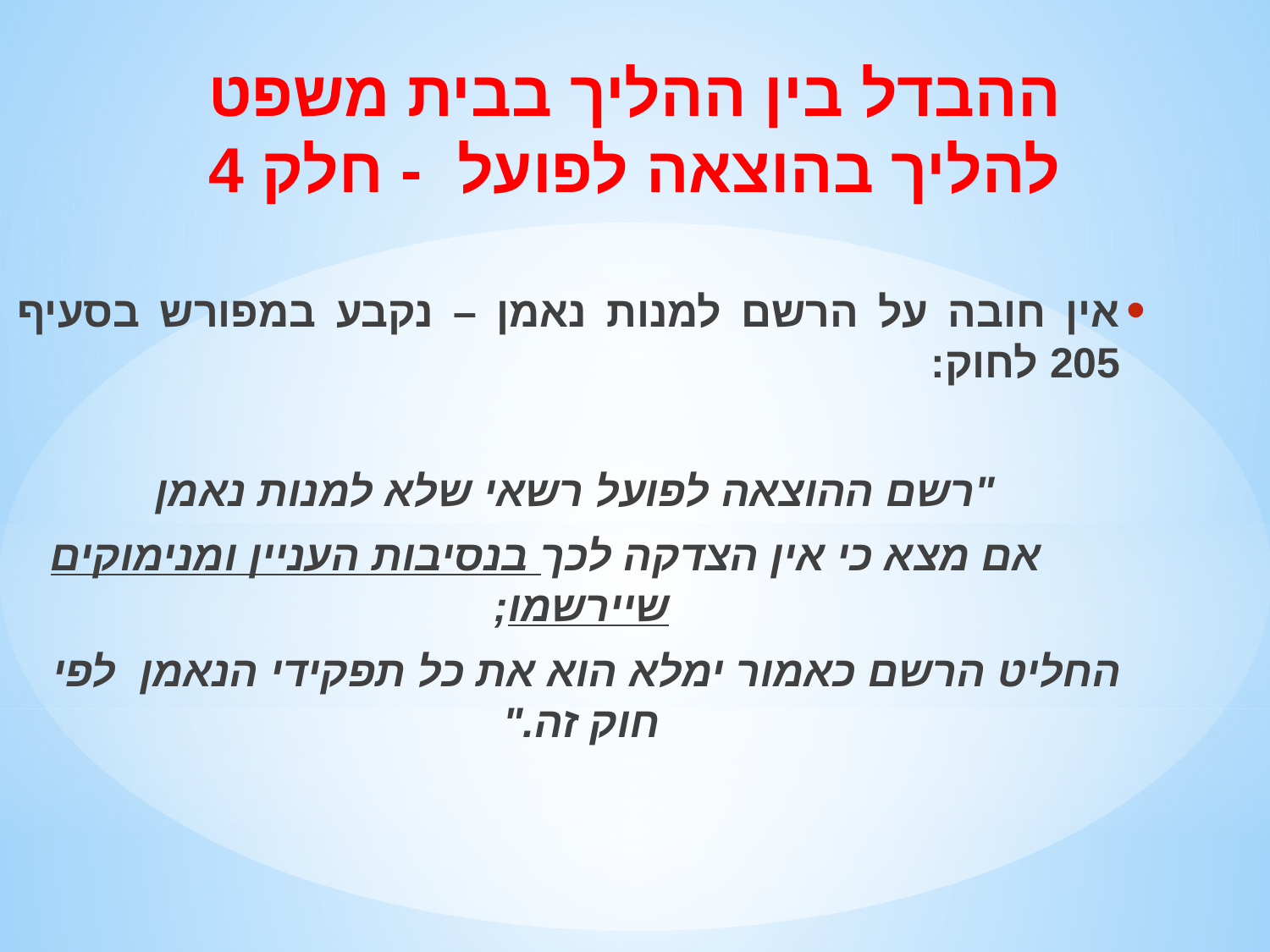

ההבדל בין ההליך בבית משפט להליך בהוצאה לפועל  - חלק 4

אין חובה על הרשם למנות נאמן – נקבע במפורש בסעיף 205 לחוק:

 "רשם ההוצאה לפועל רשאי שלא למנות נאמן
      אם מצא כי אין הצדקה לכך בנסיבות העניין ומנימוקים שיירשמו;
החליט הרשם כאמור ימלא הוא את כל תפקידי הנאמן  לפי  חוק זה."